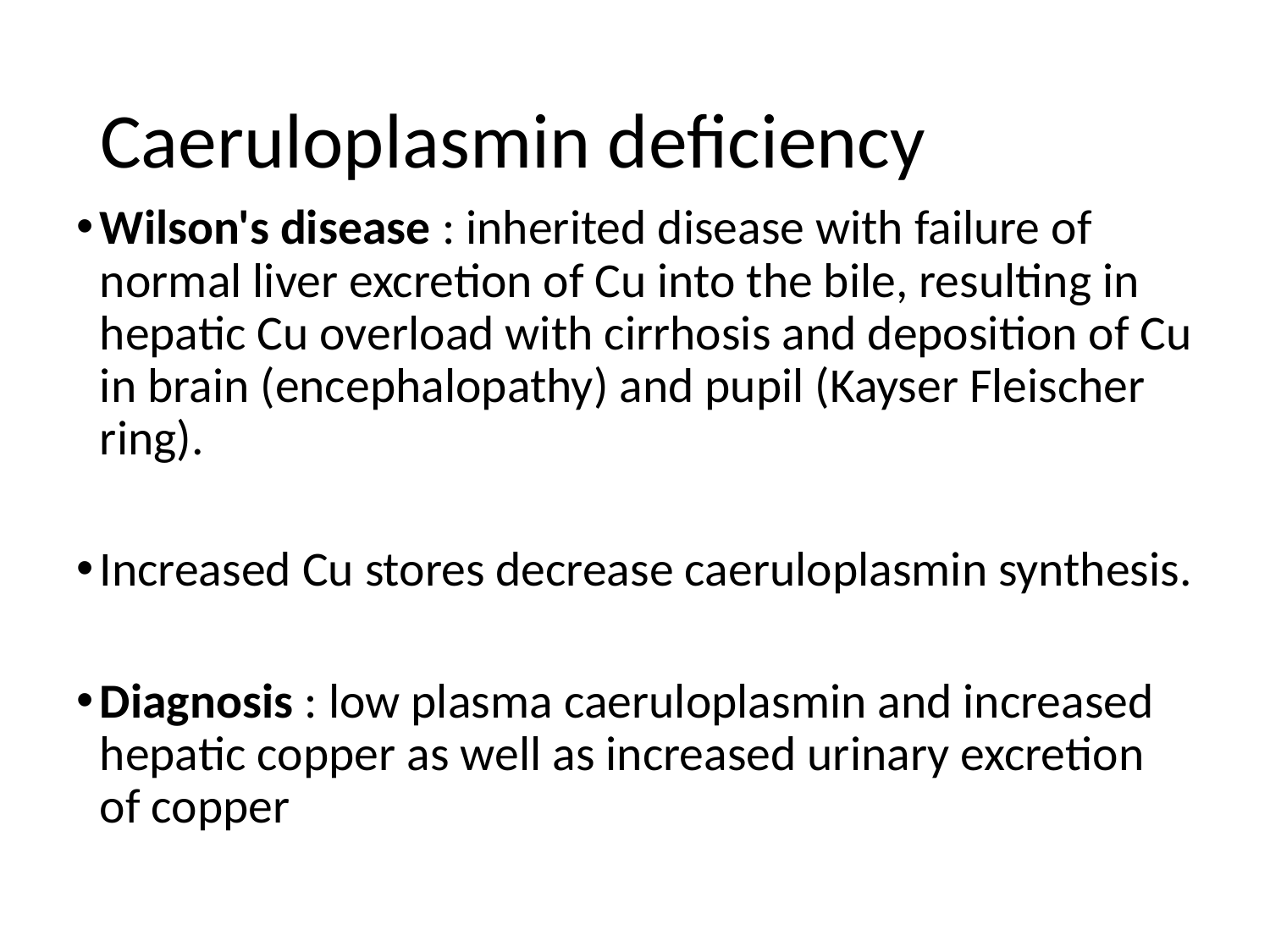

# Caeruloplasmin deficiency
Wilson's disease : inherited disease with failure of normal liver excretion of Cu into the bile, resulting in hepatic Cu overload with cirrhosis and deposition of Cu in brain (encephalopathy) and pupil (Kayser Fleischer ring).

Increased Cu stores decrease caeruloplasmin synthesis.

Diagnosis : low plasma caeruloplasmin and increased hepatic copper as well as increased urinary excretion of copper